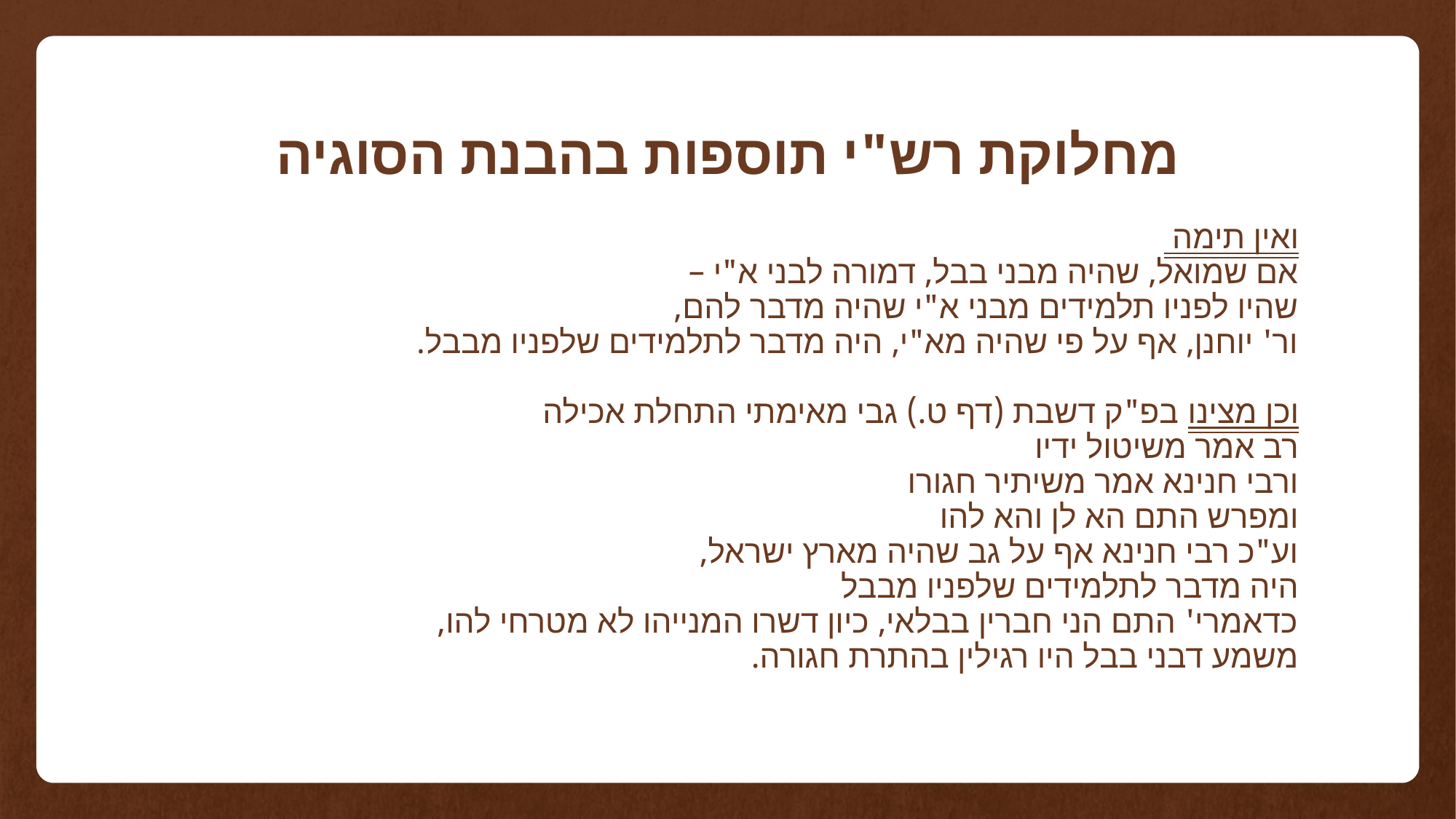

# מחלוקת רש"י תוספות בהבנת הסוגיה
ואין תימה
אם שמואל, שהיה מבני בבל, דמורה לבני א"י –
	שהיו לפניו תלמידים מבני א"י שהיה מדבר להם,
ור' יוחנן, אף על פי שהיה מא"י, היה מדבר לתלמידים שלפניו מבבל.

וכן מצינו בפ"ק דשבת (דף ט.) גבי מאימתי התחלת אכילה
	רב אמר משיטול ידיו
	ורבי חנינא אמר משיתיר חגורו
ומפרש התם הא לן והא להו
	וע"כ רבי חנינא אף על גב שהיה מארץ ישראל,
	היה מדבר לתלמידים שלפניו מבבל
	כדאמרי' התם הני חברין בבלאי, כיון דשרו המנייהו לא מטרחי להו,
	משמע דבני בבל היו רגילין בהתרת חגורה.